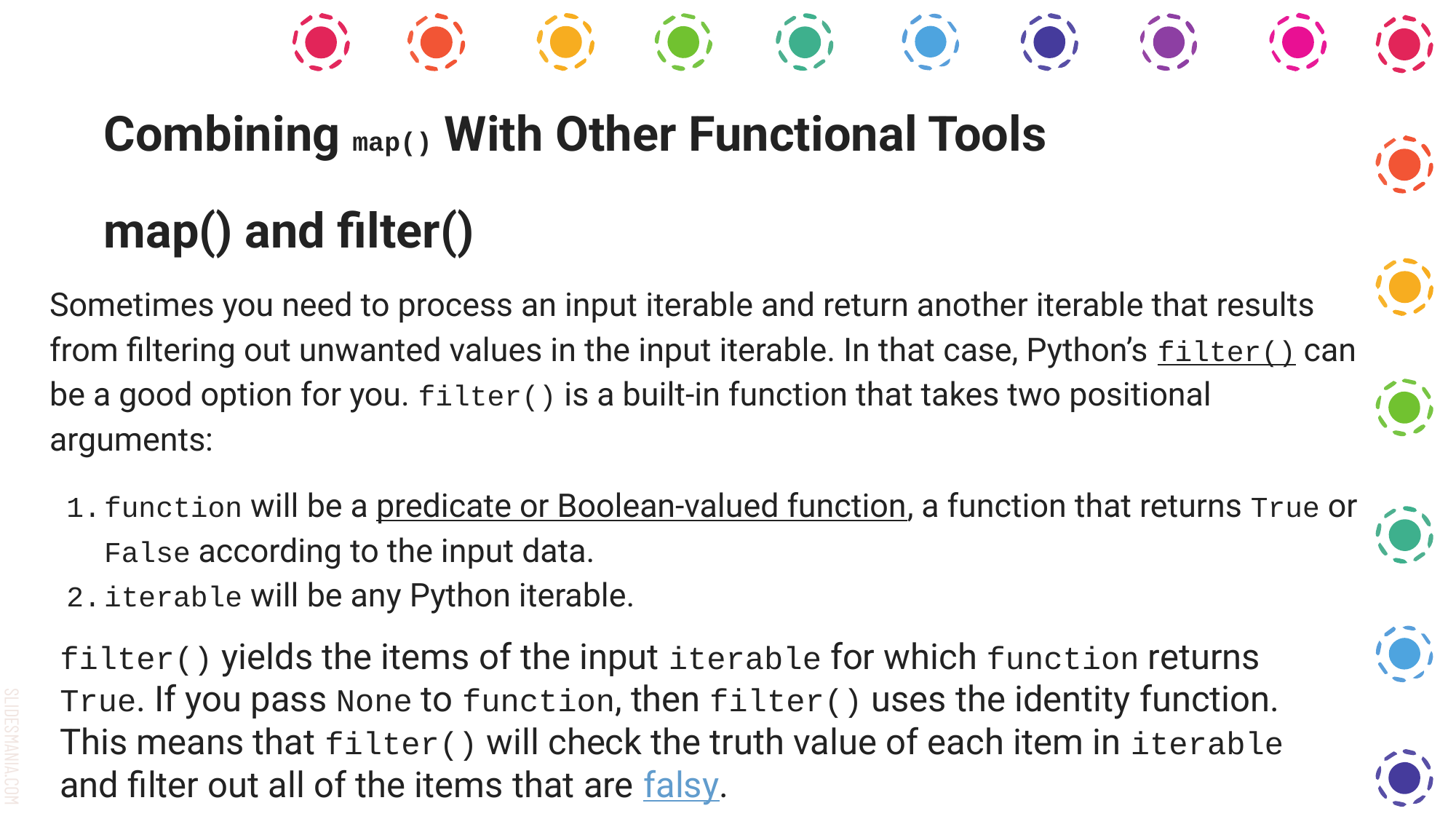

Combining map() With Other Functional Tools
map() and filter()
Sometimes you need to process an input iterable and return another iterable that results from filtering out unwanted values in the input iterable. In that case, Python’s filter() can be a good option for you. filter() is a built-in function that takes two positional arguments:
function will be a predicate or Boolean-valued function, a function that returns True or False according to the input data.
iterable will be any Python iterable.
filter() yields the items of the input iterable for which function returns True. If you pass None to function, then filter() uses the identity function. This means that filter() will check the truth value of each item in iterable and filter out all of the items that are falsy.